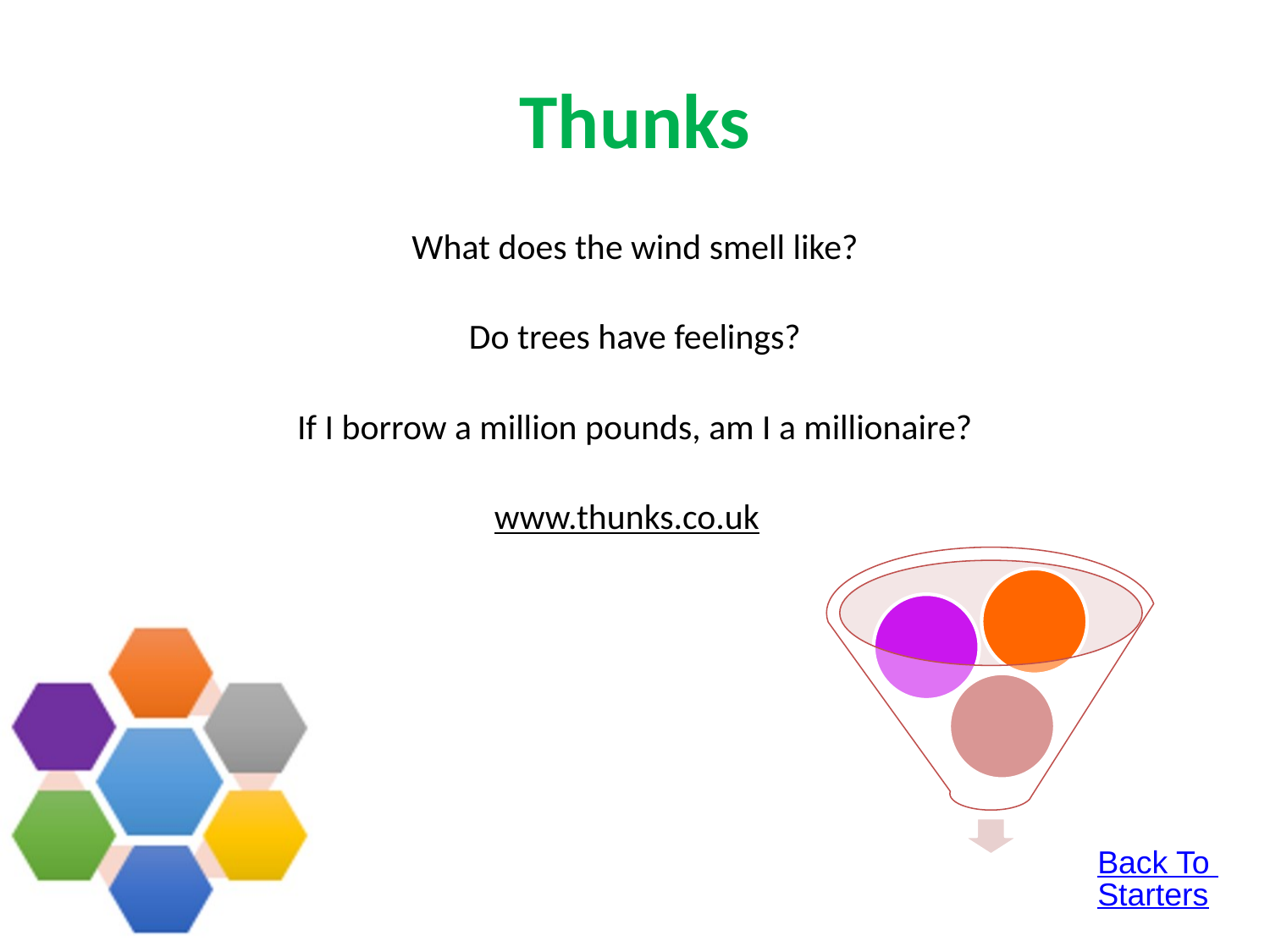

# Thunks
What does the wind smell like?

Do trees have feelings?

If I borrow a million pounds, am I a millionaire?

www.thunks.co.uk

Back To Starters